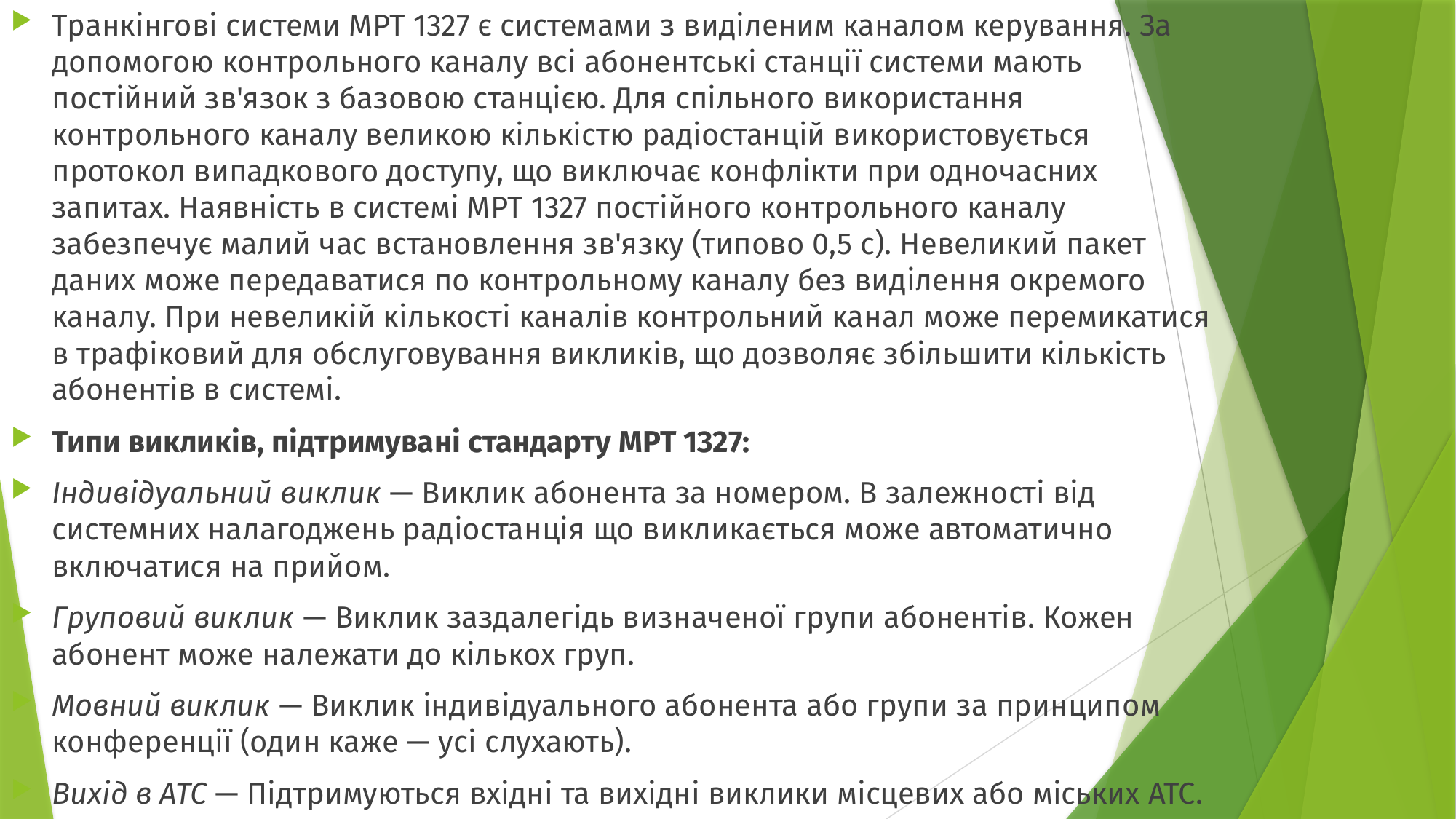

Транкінгові системи МРТ 1327 є системами з виділеним каналом керування. За допомогою контрольного каналу всі абонентські станції системи мають постійний зв'язок з базовою станцією. Для спільного використання контрольного каналу великою кількістю радіостанцій використовується протокол випадкового доступу, що виключає конфлікти при одночасних запитах. Наявність в системі МРТ 1327 постійного контрольного каналу забезпечує малий час встановлення зв'язку (типово 0,5 с). Невеликий пакет даних може передаватися по контрольному каналу без виділення окремого каналу. При невеликій кількості каналів контрольний канал може перемикатися в трафіковий для обслуговування викликів, що дозволяє збільшити кількість абонентів в системі.
Типи викликів, підтримувані стандарту МРТ 1327:
Індивідуальний виклик — Виклик абонента за номером. В залежності від системних налагоджень радіостанція що викликається може автоматично включатися на прийом.
Груповий виклик — Виклик заздалегідь визначеної групи абонентів. Кожен абонент може належати до кількох груп.
Мовний виклик — Виклик індивідуального абонента або групи за принципом конференції (один каже — усі слухають).
Вихід в АТС — Підтримуються вхідні та вихідні виклики місцевих або міських АТС.